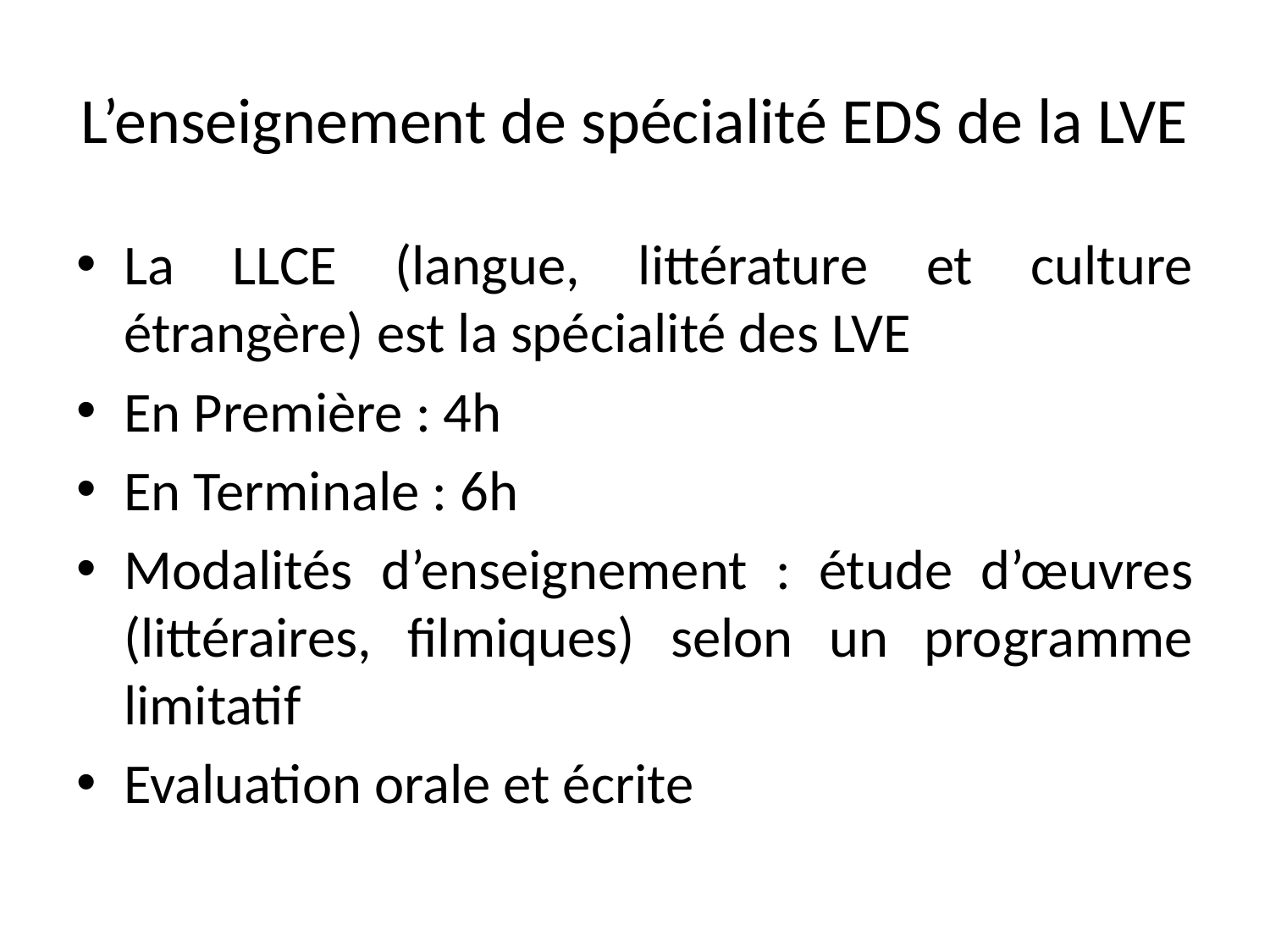

# L’enseignement de spécialité EDS de la LVE
La LLCE (langue, littérature et culture étrangère) est la spécialité des LVE
En Première : 4h
En Terminale : 6h
Modalités d’enseignement : étude d’œuvres (littéraires, filmiques) selon un programme limitatif
Evaluation orale et écrite